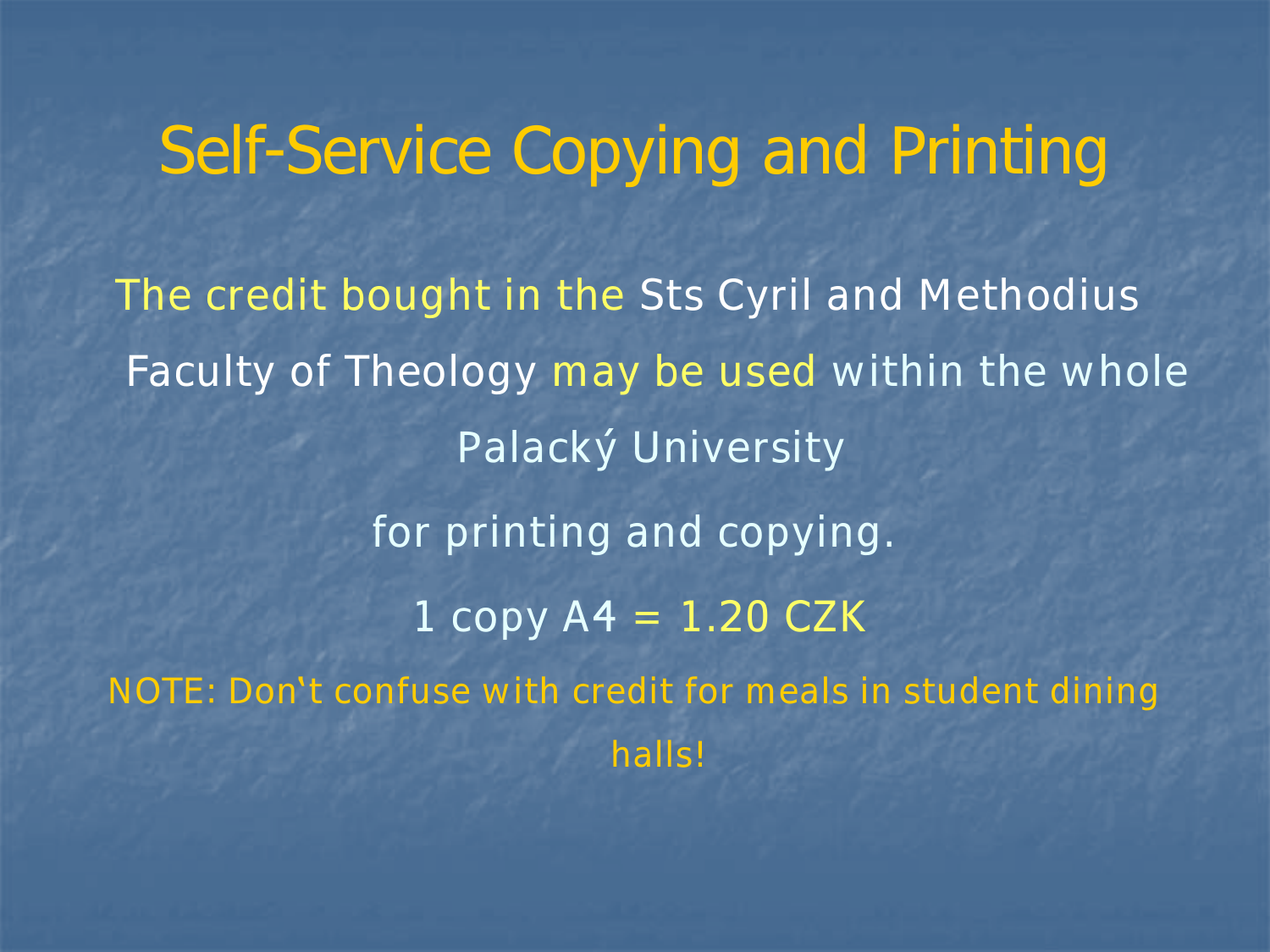

# Self-Service Copying and Printing
The credit bought in the Sts Cyril and Methodius
Faculty of Theology may be used within the whole Palacký University
for printing and copying.
 1 copy A4 = 1.20 CZK
NOTE: Don‘t confuse with credit for meals in student dining halls!